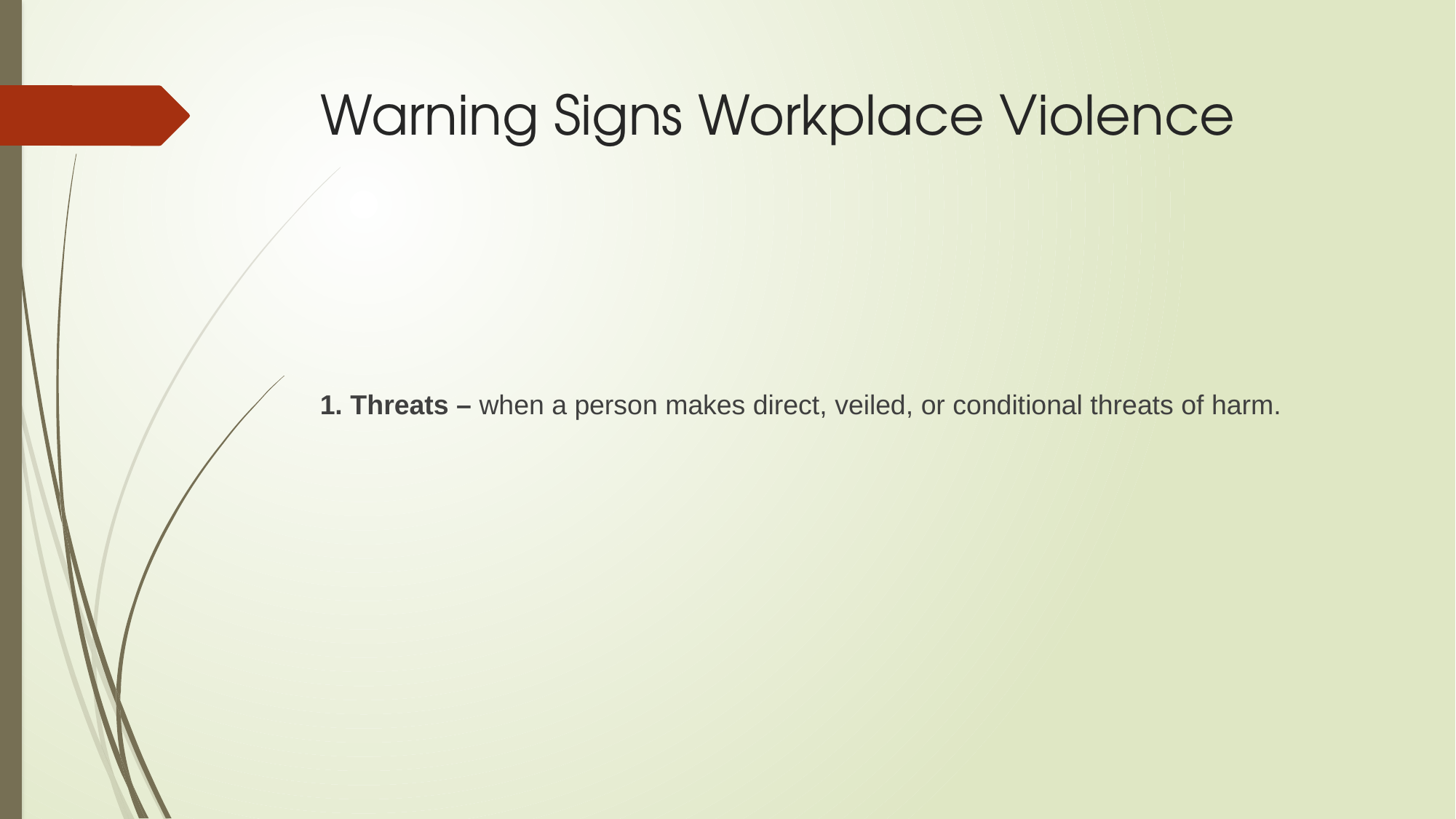

# Warning Signs Workplace Violence
1. Threats – when a person makes direct, veiled, or conditional threats of harm.